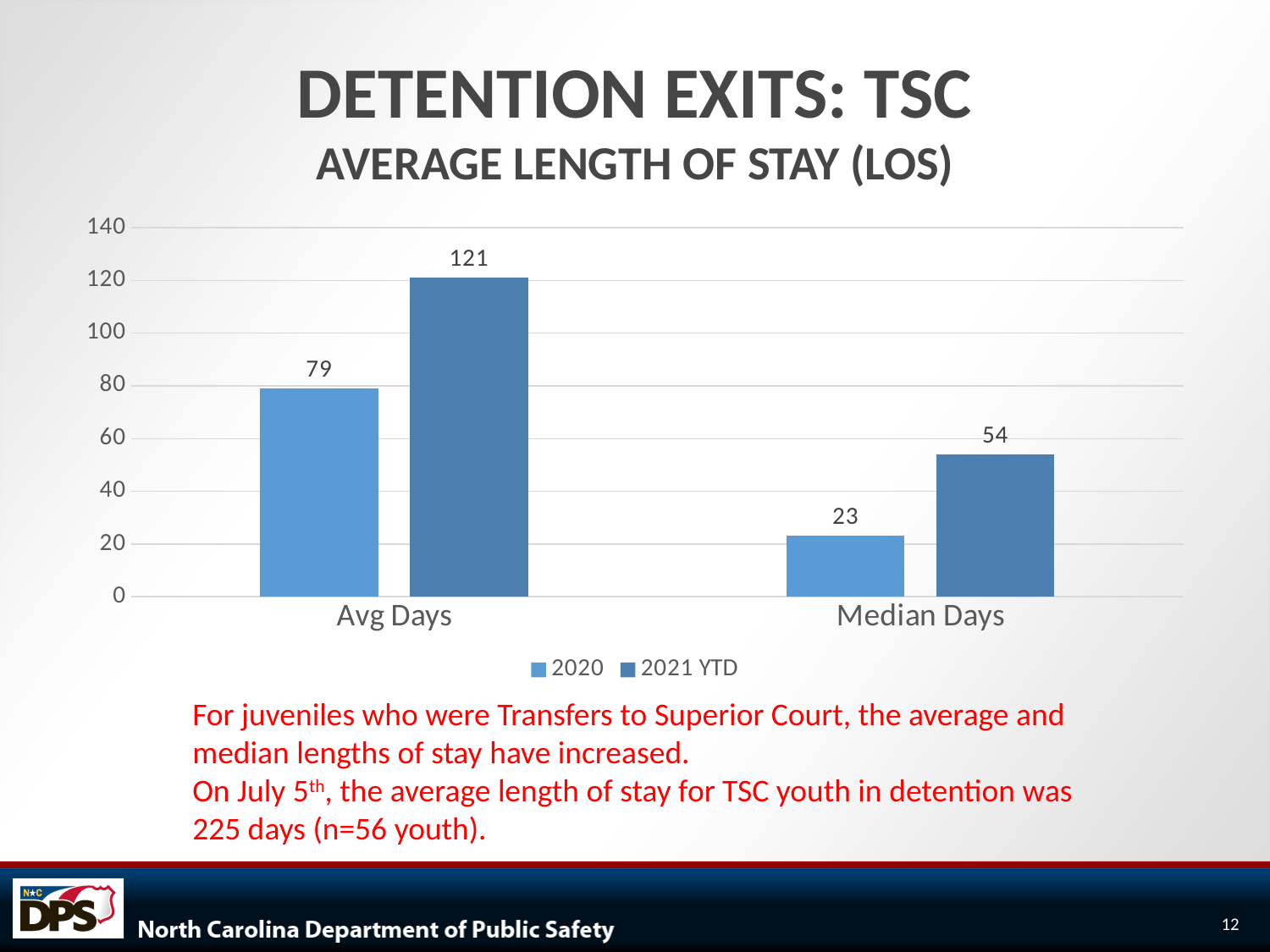

# DETENTION EXITS: TSC AVERAGE LENGTH OF STAY (LOS)

### Chart

| Category | 2020 | 2021 YTD |
|---|---|---|
| Avg Days | 79.0 | 121.0 |
| Median Days | 23.0 | 54.0 |
For juveniles who were Transfers to Superior Court, the average and median lengths of stay have increased.
On July 5th, the average length of stay for TSC youth in detention was 225 days (n=56 youth).
12